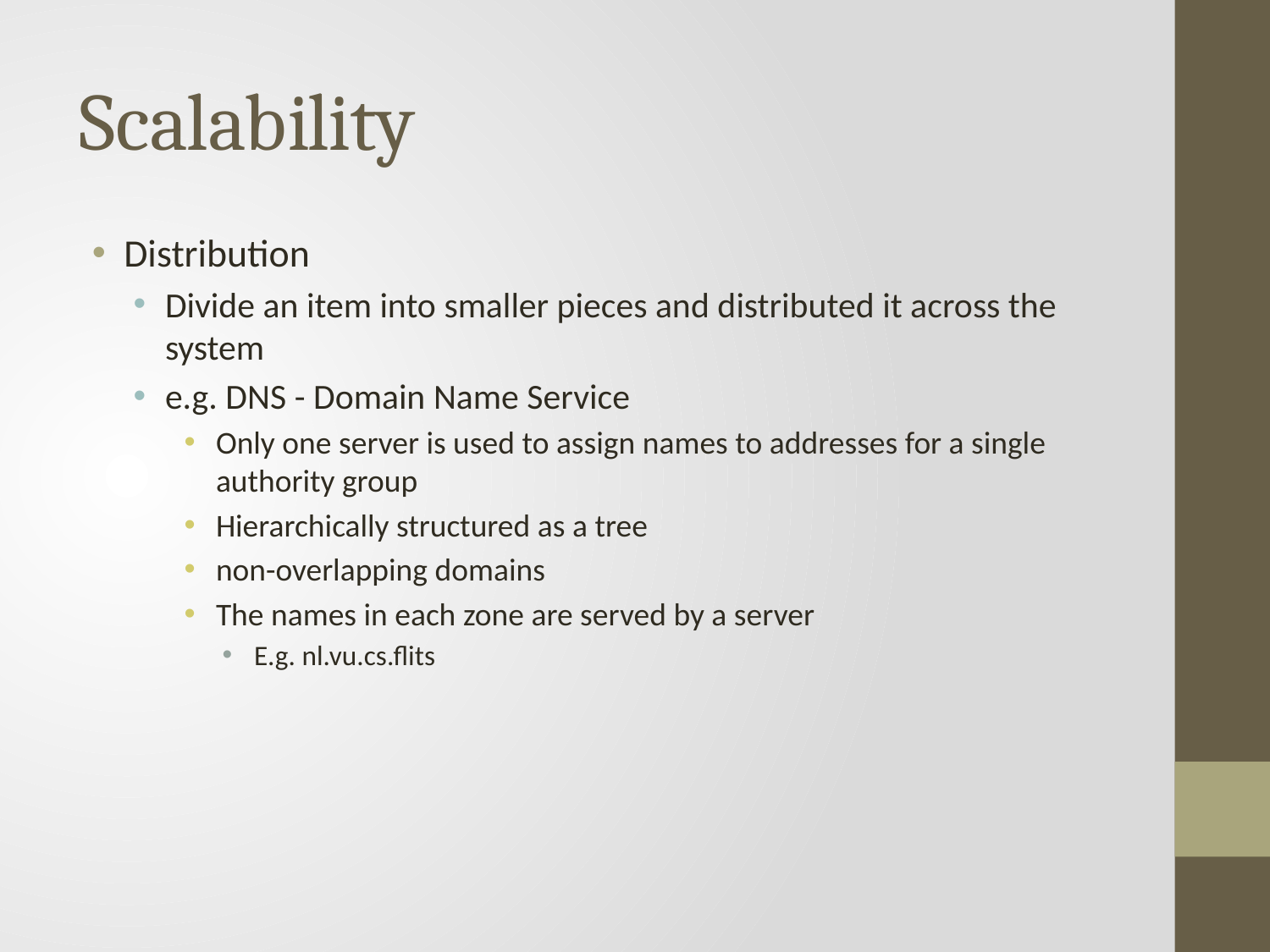

# Scalability
Distribution
Divide an item into smaller pieces and distributed it across the system
e.g. DNS - Domain Name Service
Only one server is used to assign names to addresses for a single authority group
Hierarchically structured as a tree
non-overlapping domains
The names in each zone are served by a server
E.g. nl.vu.cs.flits